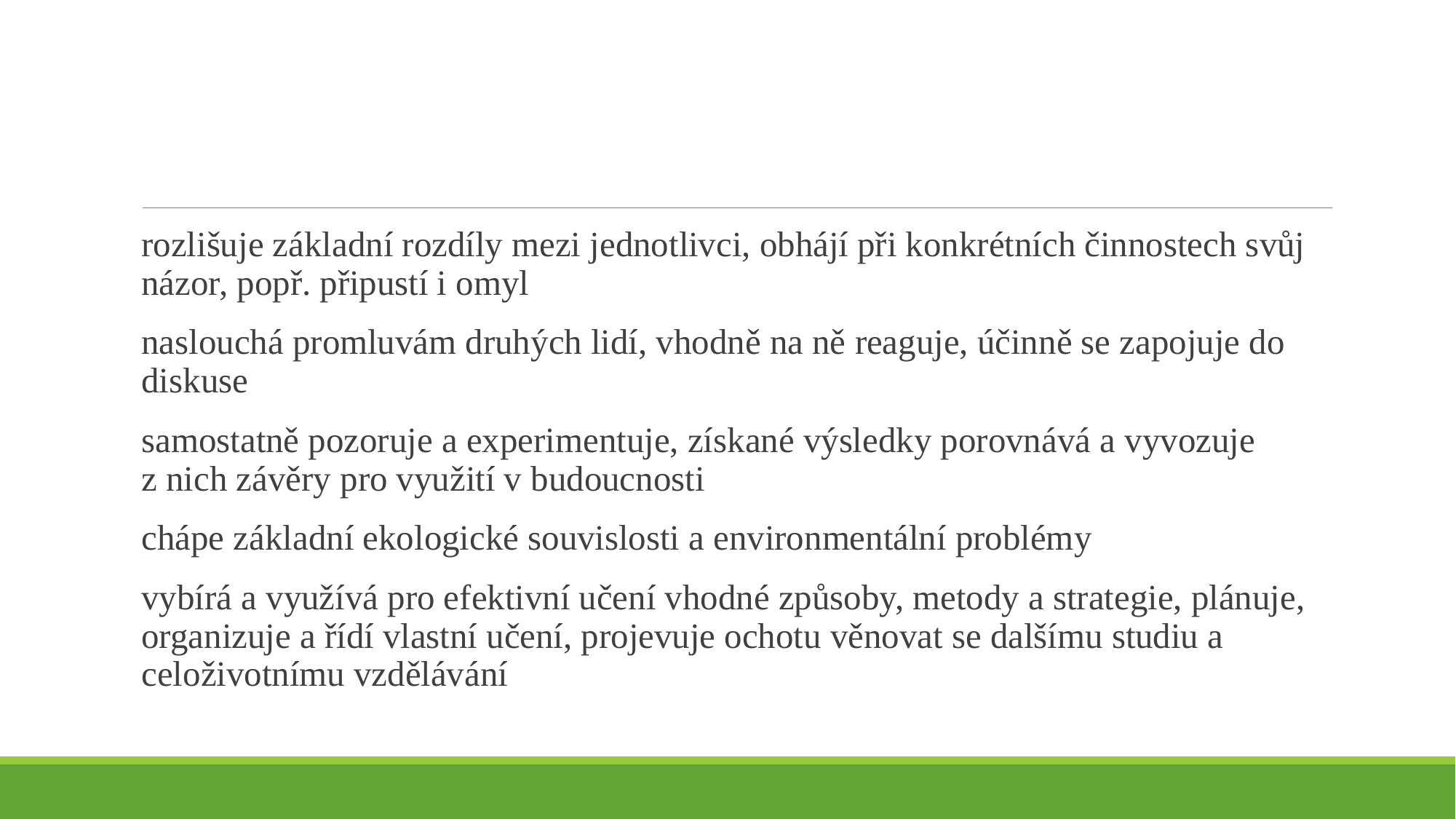

#
rozlišuje základní rozdíly mezi jednotlivci, obhájí při konkrétních činnostech svůj názor, popř. připustí i omyl
naslouchá promluvám druhých lidí, vhodně na ně reaguje, účinně se zapojuje do diskuse
samostatně pozoruje a experimentuje, získané výsledky porovnává a vyvozuje z nich závěry pro využití v budoucnosti
chápe základní ekologické souvislosti a environmentální problémy
vybírá a využívá pro efektivní učení vhodné způsoby, metody a strategie, plánuje, organizuje a řídí vlastní učení, projevuje ochotu věnovat se dalšímu studiu a celoživotnímu vzdělávání